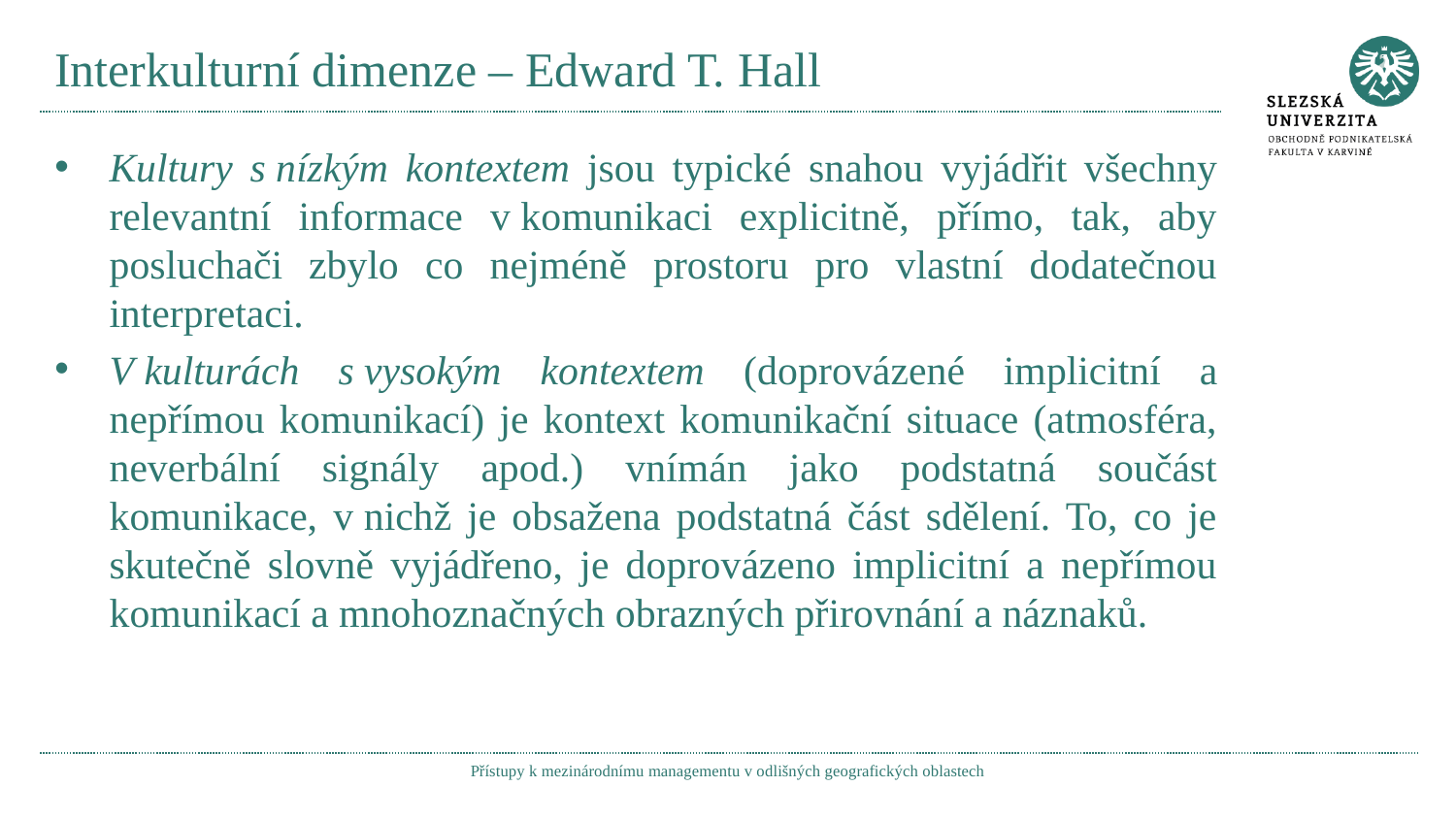

# Interkulturní dimenze – Edward T. Hall
Kultury s nízkým kontextem jsou typické snahou vyjádřit všechny relevantní informace v komunikaci explicitně, přímo, tak, aby posluchači zbylo co nejméně prostoru pro vlastní dodatečnou interpretaci.
V kulturách s vysokým kontextem (doprovázené implicitní a nepřímou komunikací) je kontext komunikační situace (atmosféra, neverbální signály apod.) vnímán jako podstatná součást komunikace, v nichž je obsažena podstatná část sdělení. To, co je skutečně slovně vyjádřeno, je doprovázeno implicitní a nepřímou komunikací a mnohoznačných obrazných přirovnání a náznaků.

Přístupy k mezinárodnímu managementu v odlišných geografických oblastech